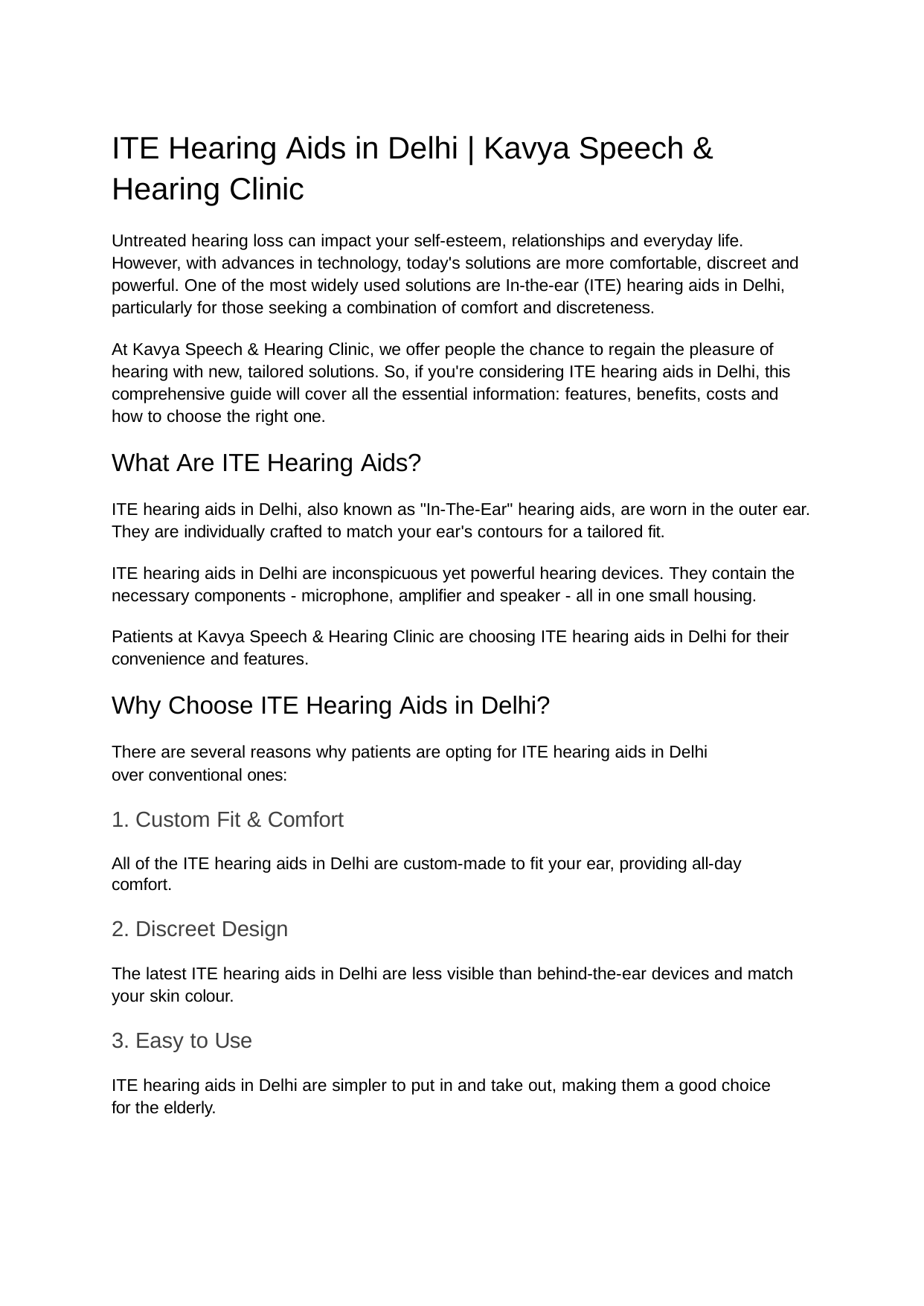

ITE Hearing Aids in Delhi | Kavya Speech & Hearing Clinic
Untreated hearing loss can impact your self-esteem, relationships and everyday life. However, with advances in technology, today's solutions are more comfortable, discreet and powerful. One of the most widely used solutions are In-the-ear (ITE) hearing aids in Delhi, particularly for those seeking a combination of comfort and discreteness.
At Kavya Speech & Hearing Clinic, we offer people the chance to regain the pleasure of hearing with new, tailored solutions. So, if you're considering ITE hearing aids in Delhi, this comprehensive guide will cover all the essential information: features, benefits, costs and how to choose the right one.

What Are ITE Hearing Aids?
ITE hearing aids in Delhi, also known as "In-The-Ear" hearing aids, are worn in the outer ear. They are individually crafted to match your ear's contours for a tailored fit.
ITE hearing aids in Delhi are inconspicuous yet powerful hearing devices. They contain the necessary components - microphone, amplifier and speaker - all in one small housing.
Patients at Kavya Speech & Hearing Clinic are choosing ITE hearing aids in Delhi for their convenience and features.

Why Choose ITE Hearing Aids in Delhi?
There are several reasons why patients are opting for ITE hearing aids in Delhi over conventional ones:

Custom Fit & Comfort
All of the ITE hearing aids in Delhi are custom-made to fit your ear, providing all-day comfort.

Discreet Design
The latest ITE hearing aids in Delhi are less visible than behind-the-ear devices and match your skin colour.

Easy to Use
ITE hearing aids in Delhi are simpler to put in and take out, making them a good choice for the elderly.